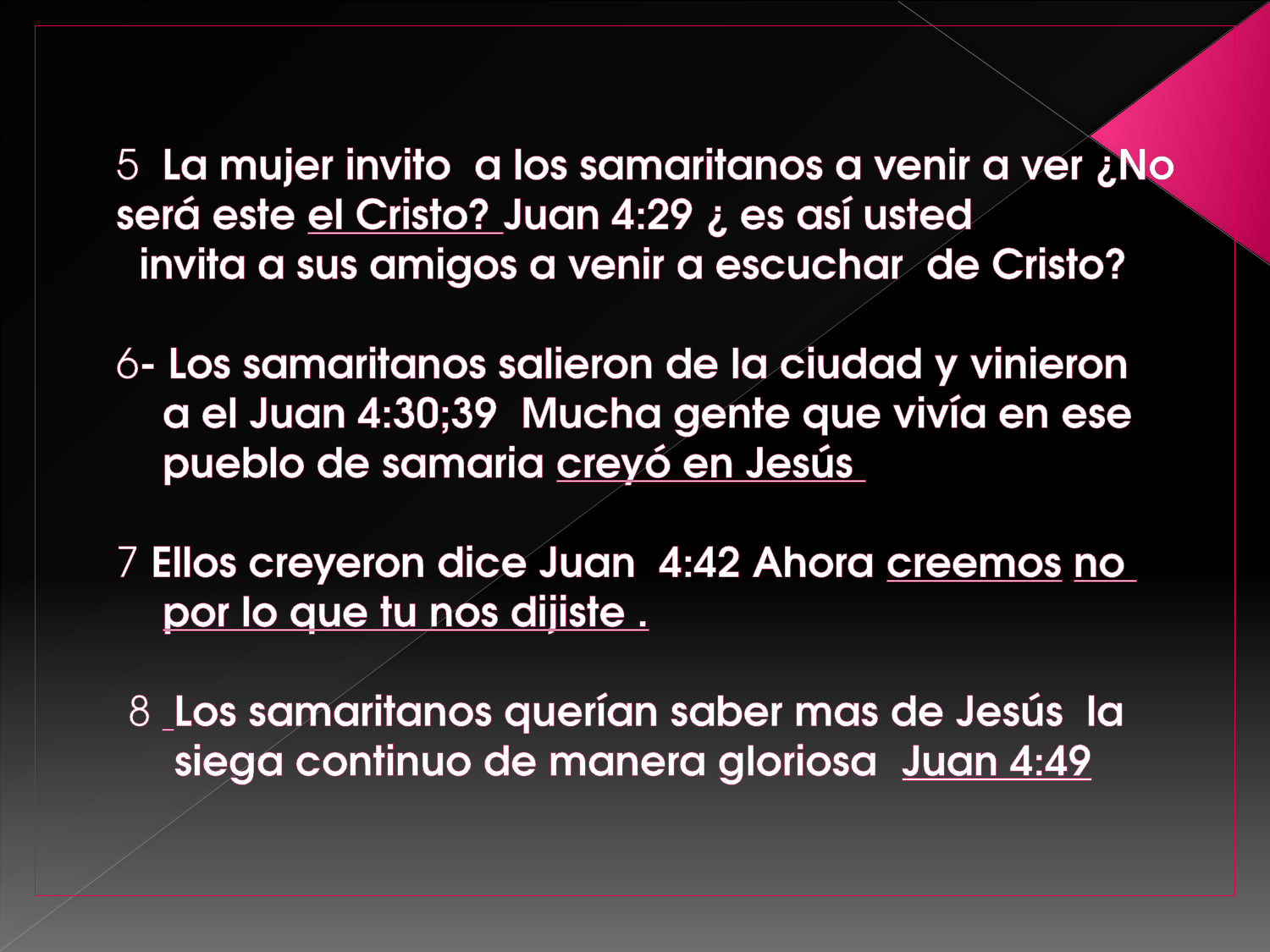

# 5  La mujer invito  a los samaritanos a venir a ver ¿No será este el Cristo? Juan 4:29 ¿ es así usted invita a sus amigos a venir a escuchar  de Cristo? 6- Los samaritanos salieron de la ciudad y vinieron a el Juan 4:30;39  Mucha gente que vivía en ese pueblo de samaria creyó en Jesús 7 Ellos creyeron dice Juan  4:42 Ahora creemos no por lo que tu nos dijiste . 8  Los samaritanos querían saber mas de Jesús  la siega continuo de manera gloriosa  Juan 4:49